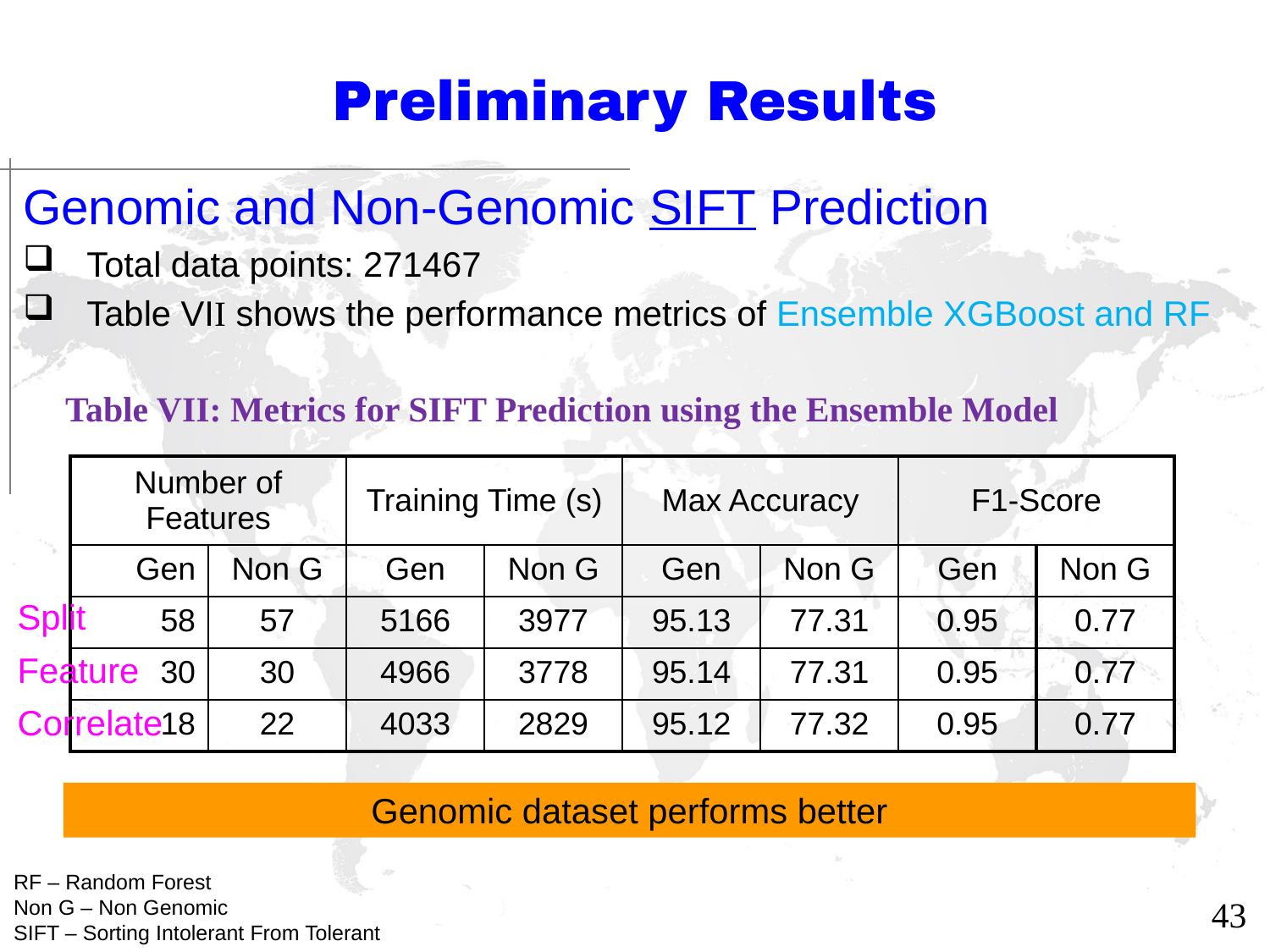

# Preliminary Results
Genomic and Non-Genomic SIFT Prediction
Total data points: 271467
Table VII shows the performance metrics of Ensemble XGBoost and RF
Table VII: Metrics for SIFT Prediction using the Ensemble Model
| Number of Features |  | Training Time (s) |  | Max Accuracy |  | F1-Score |  |
| --- | --- | --- | --- | --- | --- | --- | --- |
| Gen | Non G | Gen | Non G | Gen | Non G | Gen | Non G |
| 58 | 57 | 5166 | 3977 | 95.13 | 77.31 | 0.95 | 0.77 |
| 30 | 30 | 4966 | 3778 | 95.14 | 77.31 | 0.95 | 0.77 |
| 18 | 22 | 4033 | 2829 | 95.12 | 77.32 | 0.95 | 0.77 |
Split
Feature
Correlate
Genomic dataset performs better
RF – Random Forest
Non G – Non Genomic
SIFT – Sorting Intolerant From Tolerant